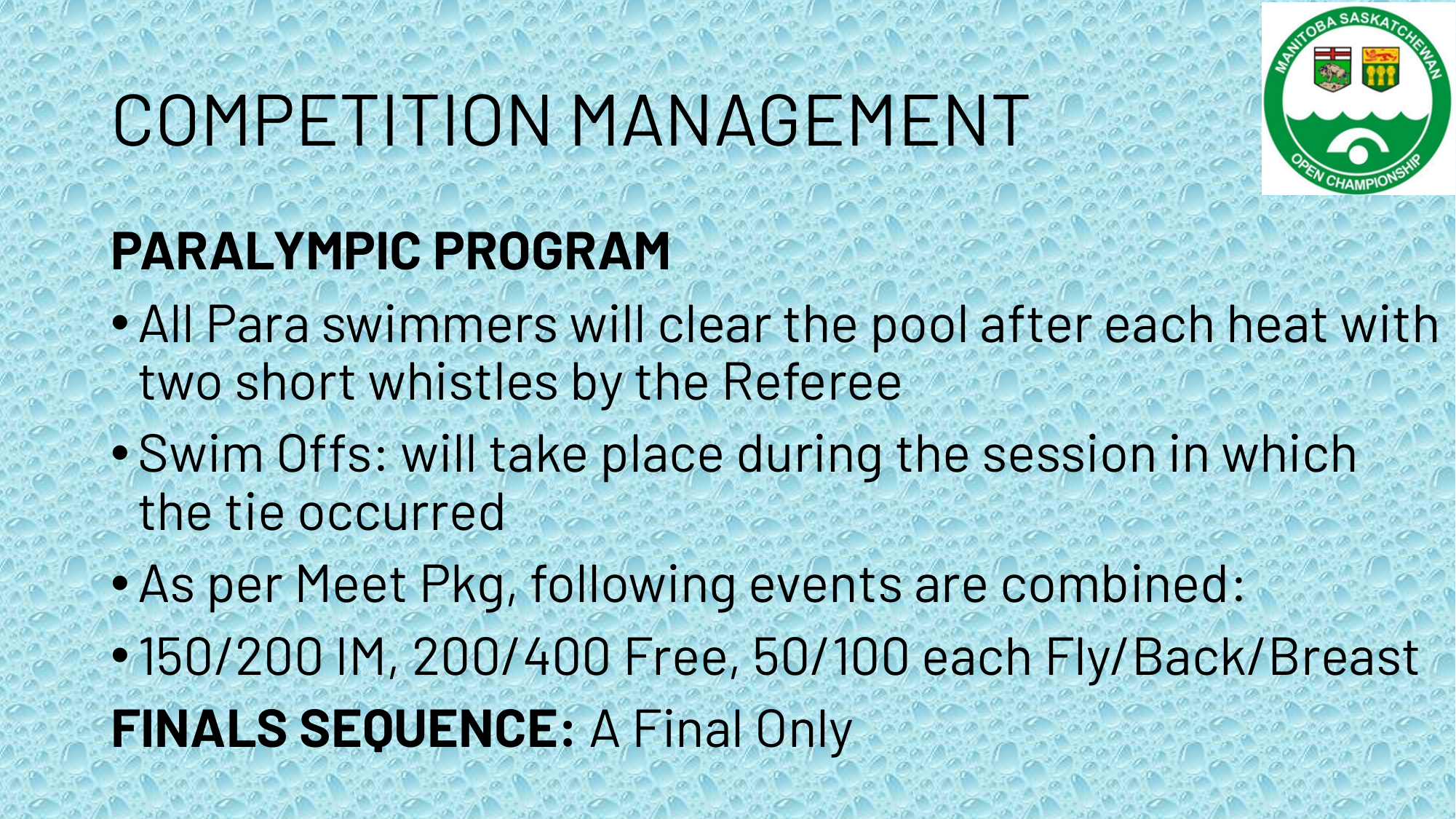

# COMPETITION MANAGEMENT
PARALYMPIC PROGRAM
All Para swimmers will clear the pool after each heat with two short whistles by the Referee
Swim Offs: will take place during the session in which the tie occurred
As per Meet Pkg, following events are combined:
150/200 IM, 200/400 Free, 50/100 each Fly/Back/Breast
FINALS SEQUENCE: A Final Only